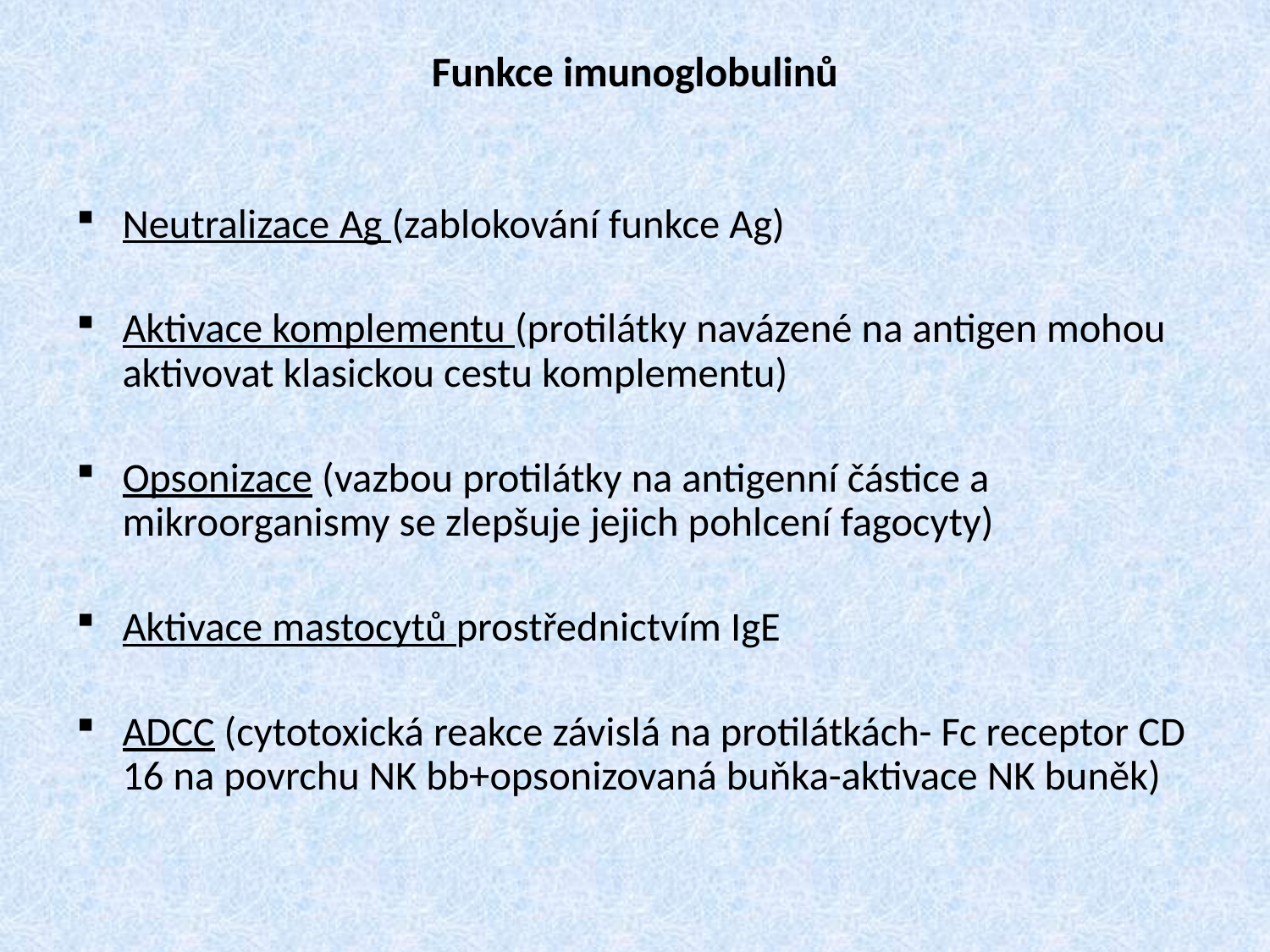

# Funkce imunoglobulinů
Neutralizace Ag (zablokování funkce Ag)

Aktivace komplementu (protilátky navázené na antigen mohou aktivovat klasickou cestu komplementu)

Opsonizace (vazbou protilátky na antigenní částice a mikroorganismy se zlepšuje jejich pohlcení fagocyty)

Aktivace mastocytů prostřednictvím IgE

ADCC (cytotoxická reakce závislá na protilátkách- Fc receptor CD 16 na povrchu NK bb+opsonizovaná buňka-aktivace NK buněk)